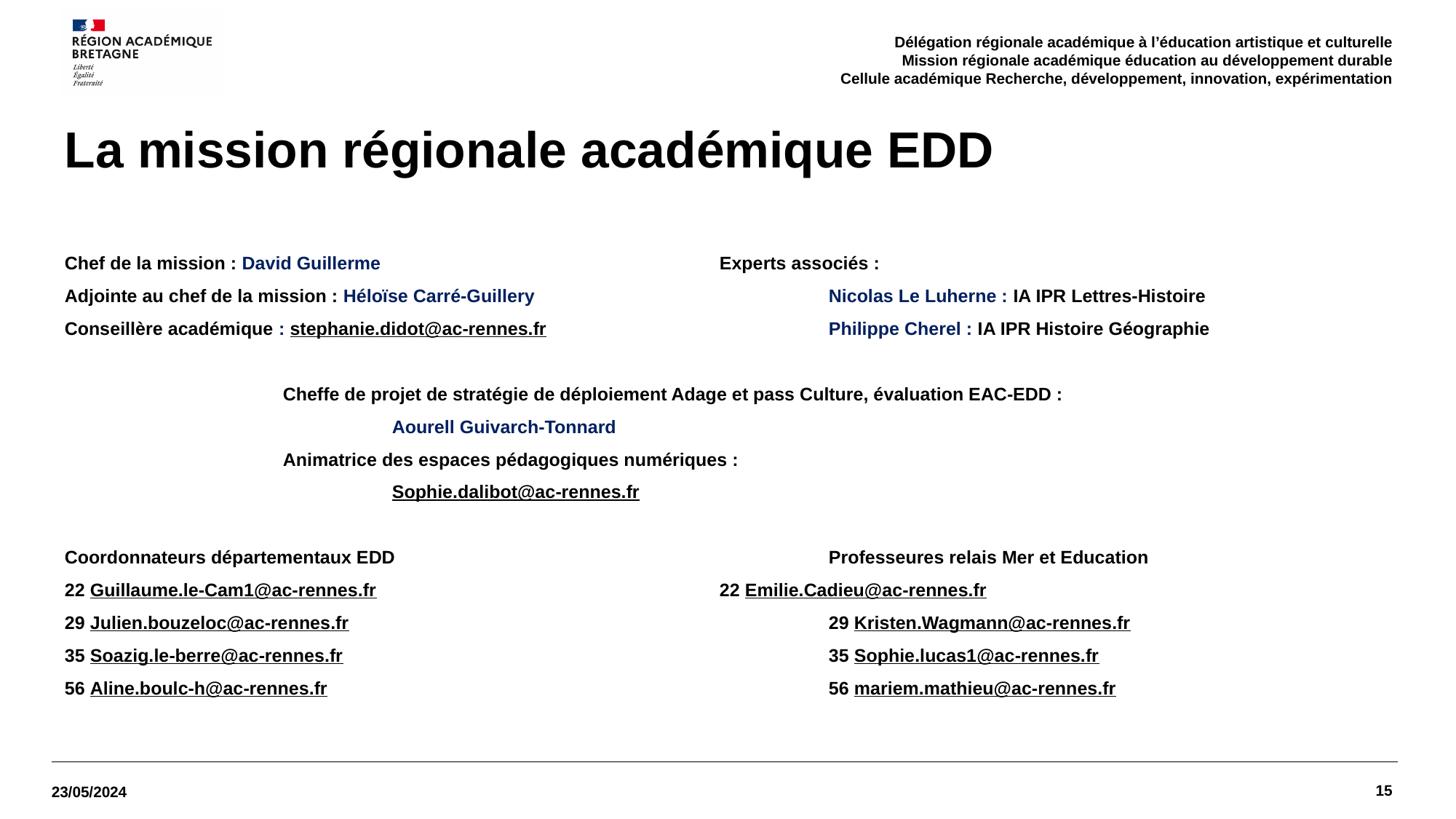

Délégation régionale académique à l’éducation artistique et culturelle
Mission régionale académique éducation au développement durable
Cellule académique Recherche, développement, innovation, expérimentation
# La mission régionale académique EDD
Chef de la mission : David Guillerme				Experts associés :
Adjointe au chef de la mission : Héloïse Carré-Guillery			Nicolas Le Luherne : IA IPR Lettres-Histoire
Conseillère académique : stephanie.didot@ac-rennes.fr			Philippe Cherel : IA IPR Histoire Géographie
		Cheffe de projet de stratégie de déploiement Adage et pass Culture, évaluation EAC-EDD :
			Aourell Guivarch-Tonnard
		Animatrice des espaces pédagogiques numériques :
			Sophie.dalibot@ac-rennes.fr
Coordonnateurs départementaux EDD				Professeures relais Mer et Education
22 Guillaume.le-Cam1@ac-rennes.fr				22 Emilie.Cadieu@ac-rennes.fr
29 Julien.bouzeloc@ac-rennes.fr					29 Kristen.Wagmann@ac-rennes.fr
35 Soazig.le-berre@ac-rennes.fr 					35 Sophie.lucas1@ac-rennes.fr
56 Aline.boulc-h@ac-rennes.fr					56 mariem.mathieu@ac-rennes.fr
15
23/05/2024